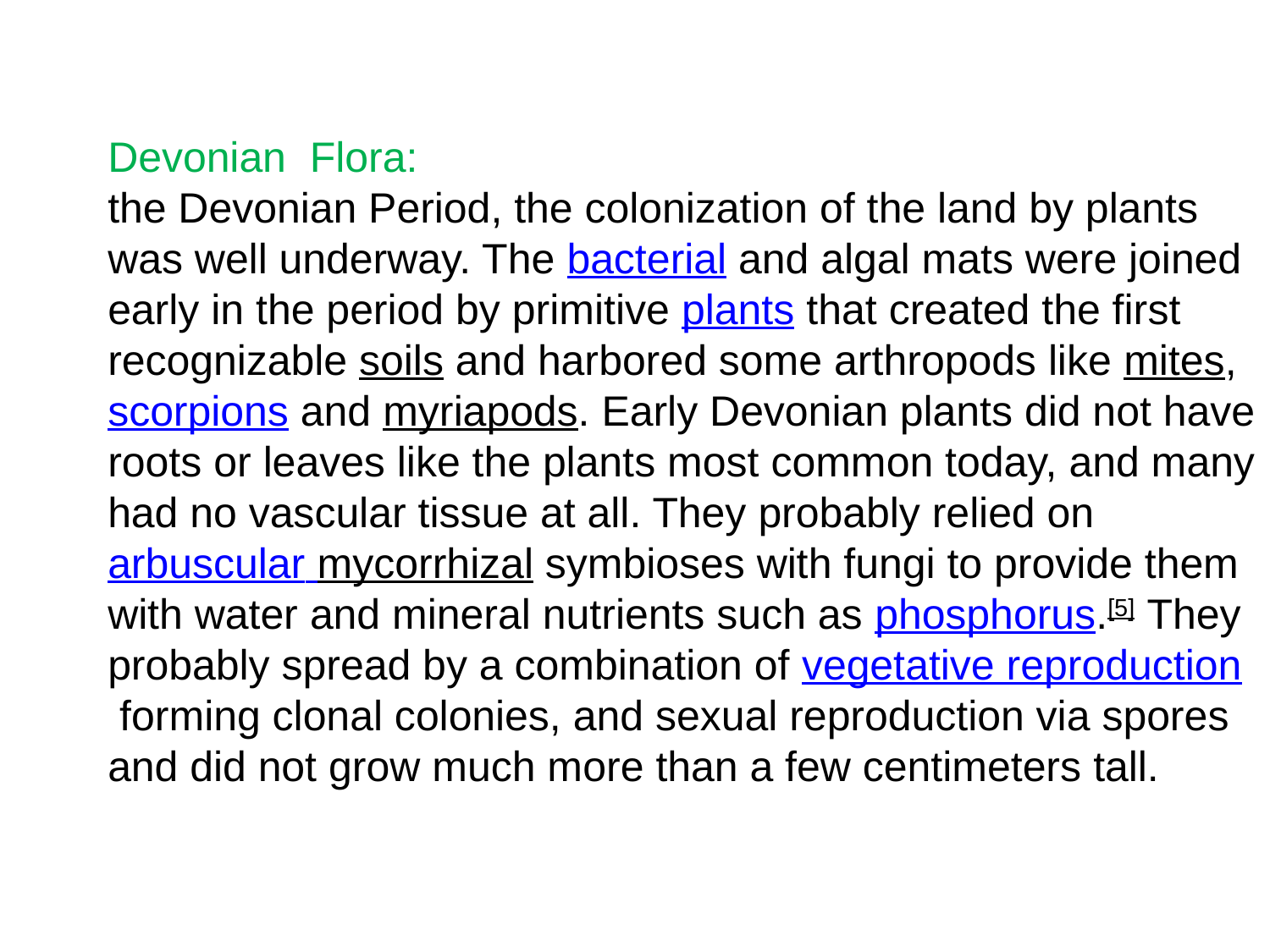

Devonian  Flora:
the Devonian Period, the colonization of the land by plants was well underway. The bacterial and algal mats were joined early in the period by primitive plants that created the first recognizable soils and harbored some arthropods like mites, scorpions and myriapods. Early Devonian plants did not have roots or leaves like the plants most common today, and many had no vascular tissue at all. They probably relied on arbuscular mycorrhizal symbioses with fungi to provide them with water and mineral nutrients such as phosphorus.[5] They probably spread by a combination of vegetative reproduction forming clonal colonies, and sexual reproduction via spores and did not grow much more than a few centimeters tall.